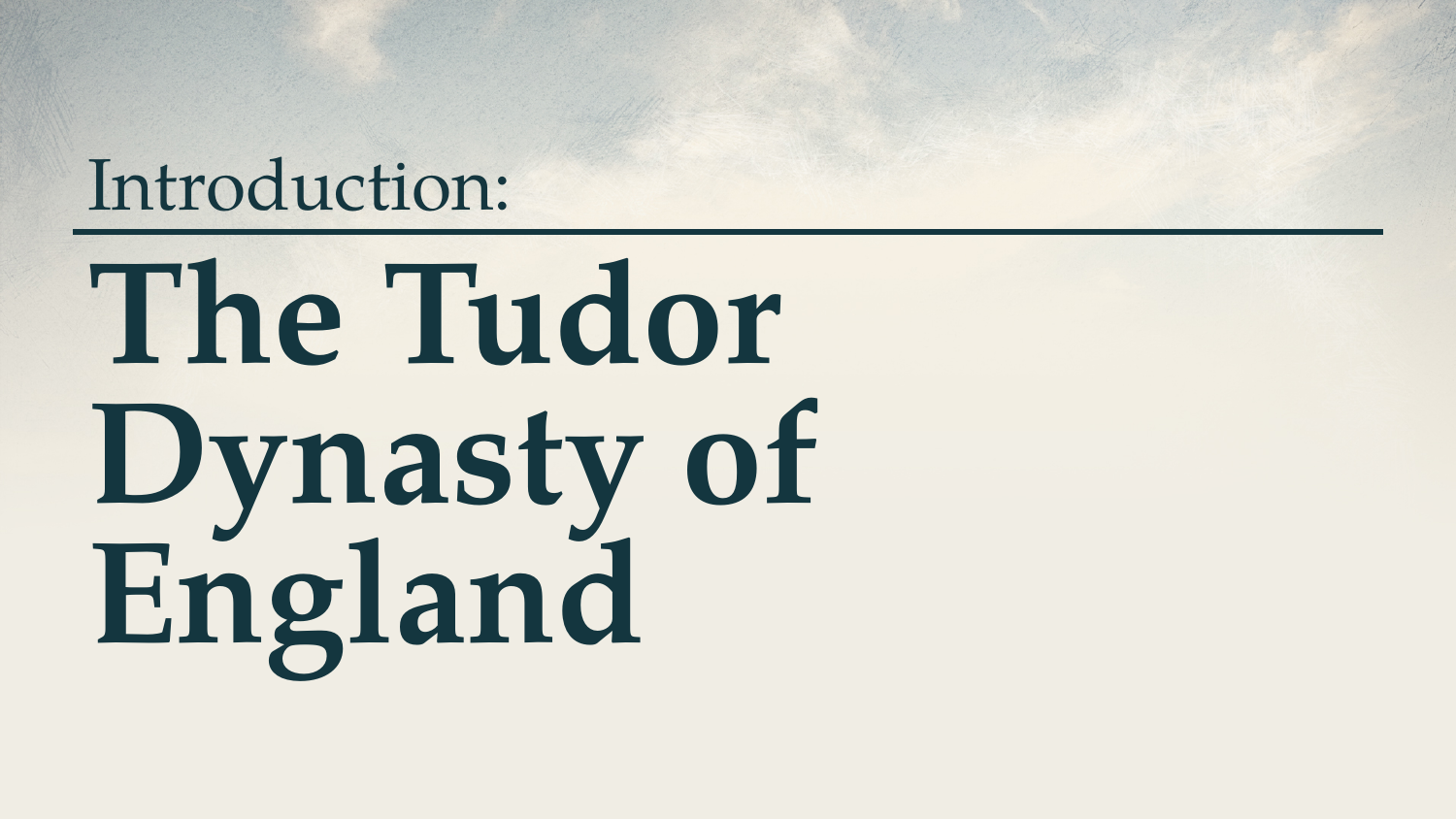

Introduction:
# The Tudor Dynasty of England